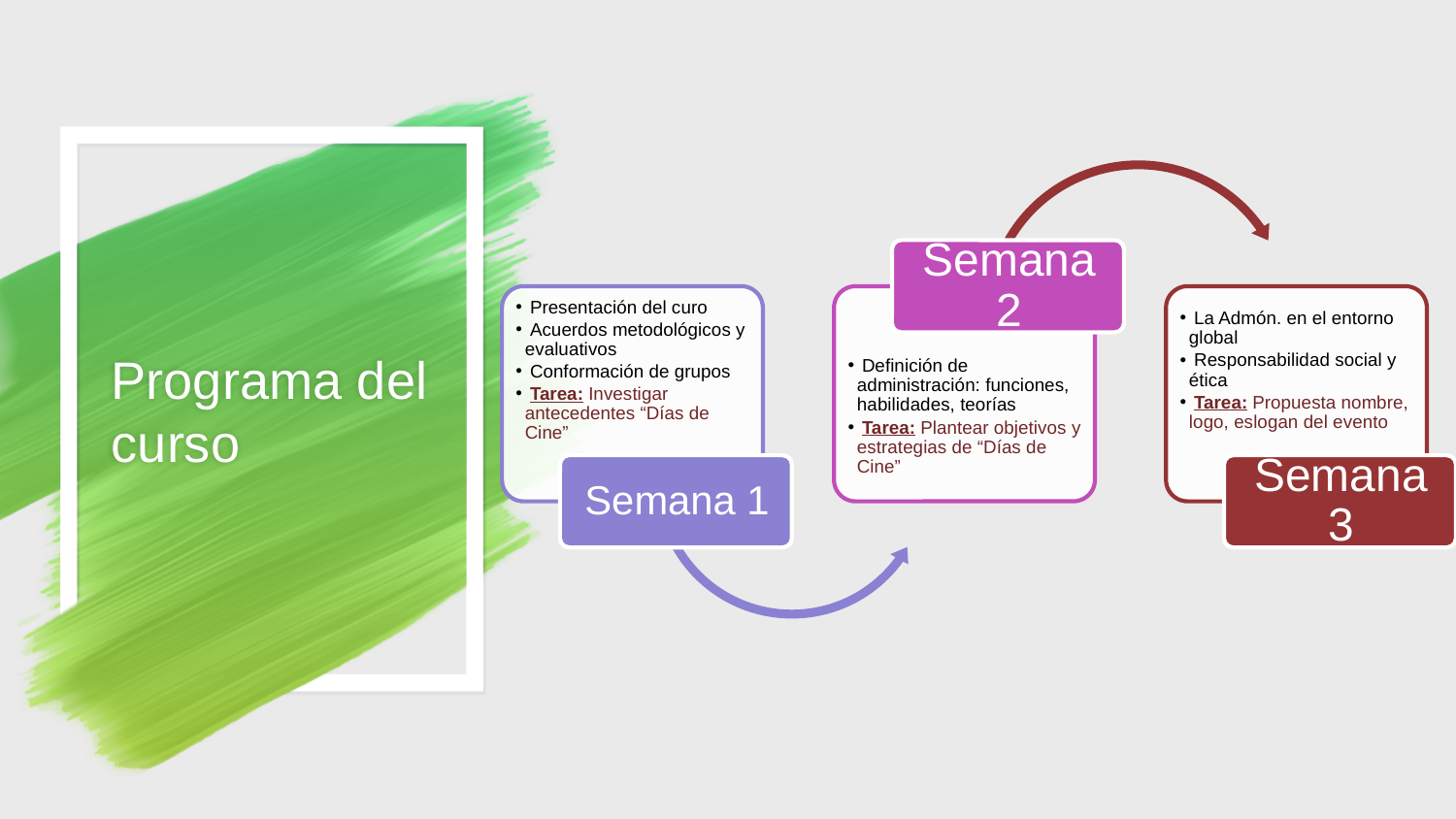

# Programa del curso
 Presentación del curo
 Acuerdos metodológicos y evaluativos
 Conformación de grupos
 Tarea: Investigar antecedentes “Días de Cine”
Semana 1
 Definición de administración: funciones, habilidades, teorías
 Tarea: Plantear objetivos y estrategias de “Días de Cine”
Semana 2
 La Admón. en el entorno global
 Responsabilidad social y ética
 Tarea: Propuesta nombre, logo, eslogan del evento
Semana 3